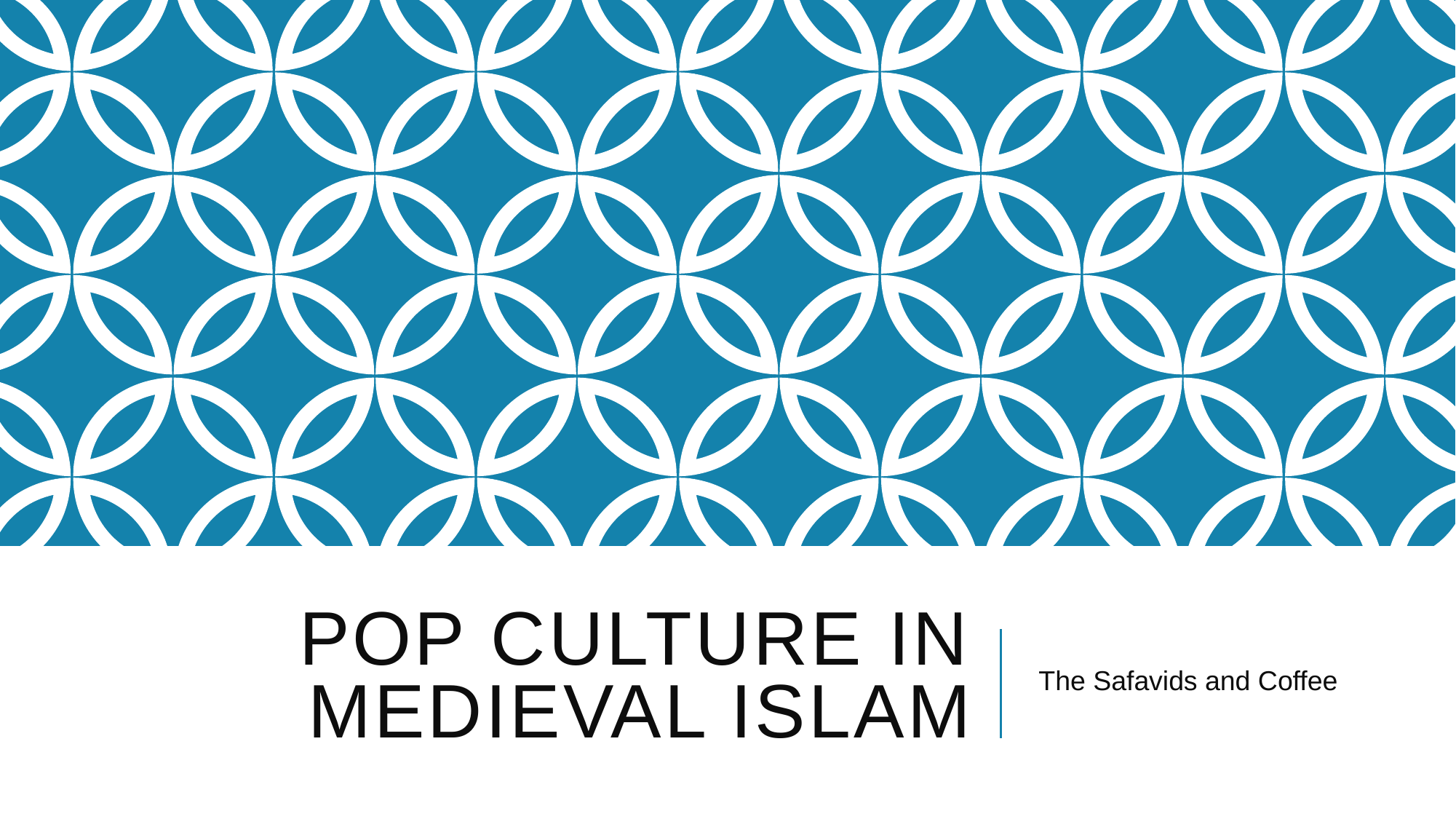

# Pop culture in medieval islam
The Safavids and Coffee